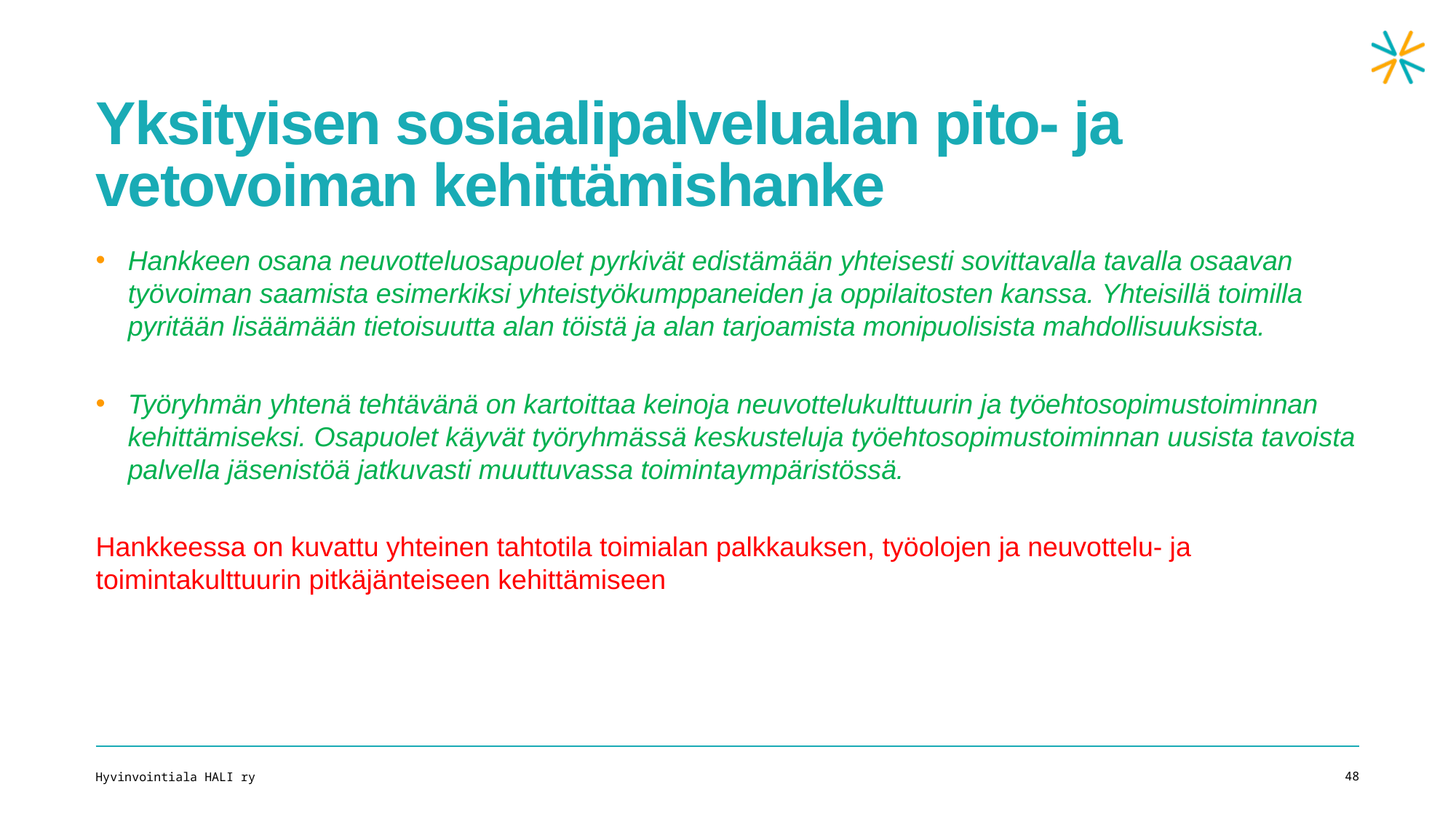

# Yksityisen sosiaalipalvelualan pito- ja vetovoiman kehittämishanke
Hankkeen osana neuvotteluosapuolet pyrkivät edistämään yhteisesti sovittavalla tavalla osaavan työvoiman saamista esimerkiksi yhteistyökumppaneiden ja oppilaitosten kanssa. Yhteisillä toimilla pyritään lisäämään tietoisuutta alan töistä ja alan tarjoamista monipuolisista mahdollisuuksista.

Työryhmän yhtenä tehtävänä on kartoittaa keinoja neuvottelukulttuurin ja työehtosopimustoiminnan kehittämiseksi. Osapuolet käyvät työryhmässä keskusteluja työehtosopimustoiminnan uusista tavoista palvella jäsenistöä jatkuvasti muuttuvassa toimintaympäristössä.

Hankkeessa on kuvattu yhteinen tahtotila toimialan palkkauksen, työolojen ja neuvottelu- ja toimintakulttuurin pitkäjänteiseen kehittämiseen

Hyvinvointiala HALI ry
48